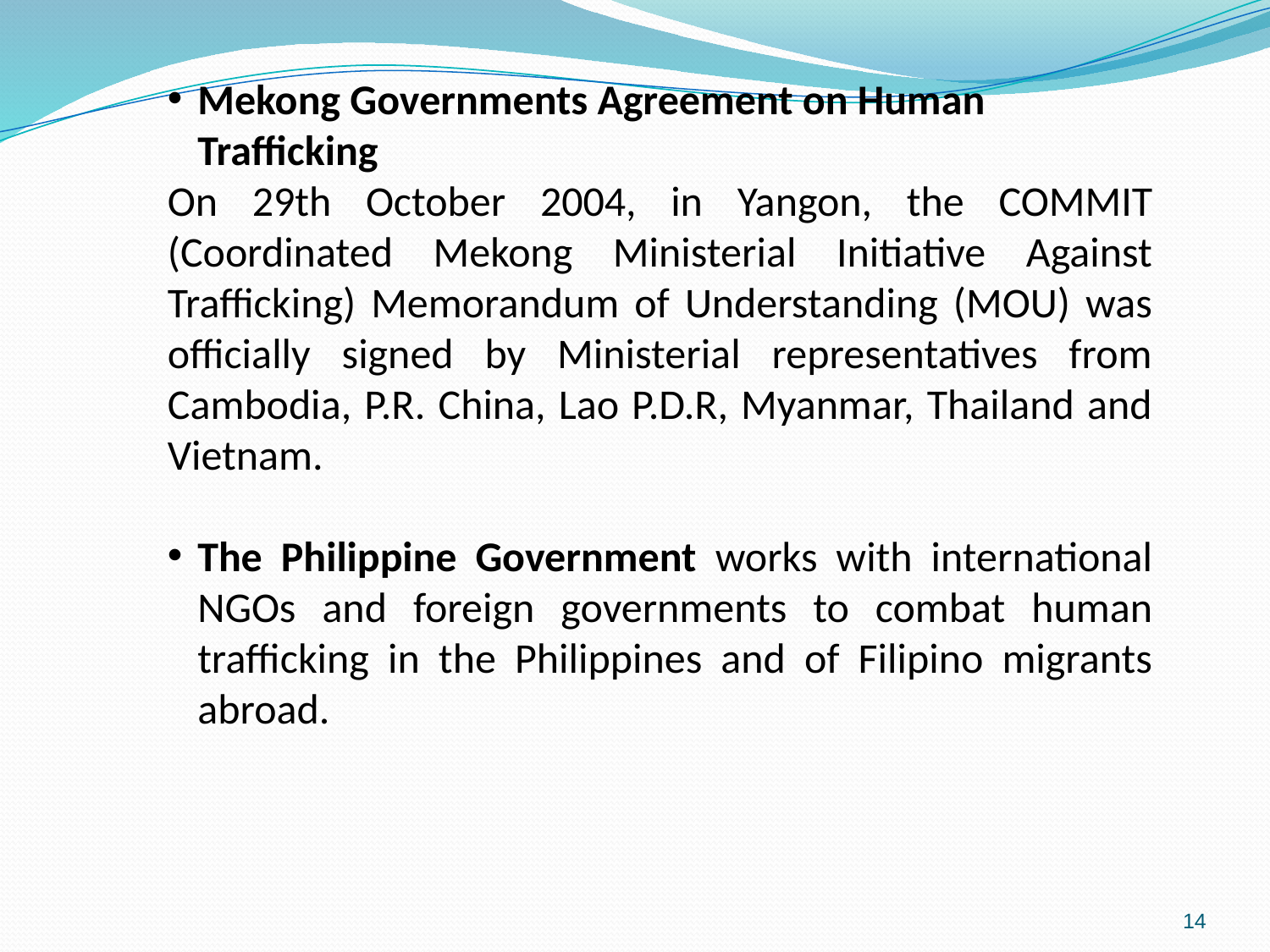

Mekong Governments Agreement on Human Trafficking
On 29th October 2004, in Yangon, the COMMIT (Coordinated Mekong Ministerial Initiative Against Trafficking) Memorandum of Understanding (MOU) was officially signed by Ministerial representatives from Cambodia, P.R. China, Lao P.D.R, Myanmar, Thailand and Vietnam.

The Philippine Government works with international NGOs and foreign governments to combat human trafficking in the Philippines and of Filipino migrants abroad.
14